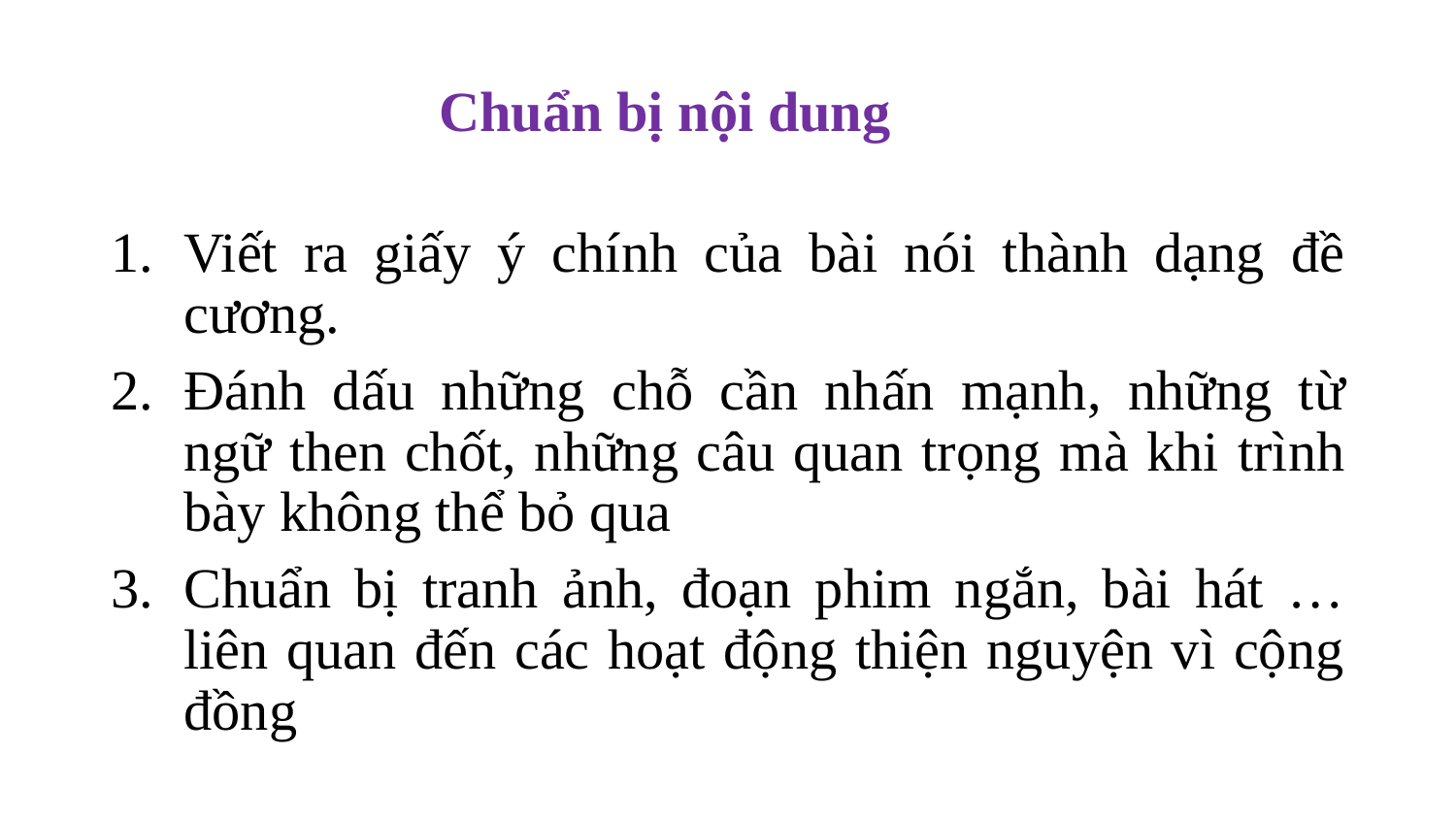

Chuẩn bị nội dung
Viết ra giấy ý chính của bài nói thành dạng đề cương.
Đánh dấu những chỗ cần nhấn mạnh, những từ ngữ then chốt, những câu quan trọng mà khi trình bày không thể bỏ qua
Chuẩn bị tranh ảnh, đoạn phim ngắn, bài hát … liên quan đến các hoạt động thiện nguyện vì cộng đồng